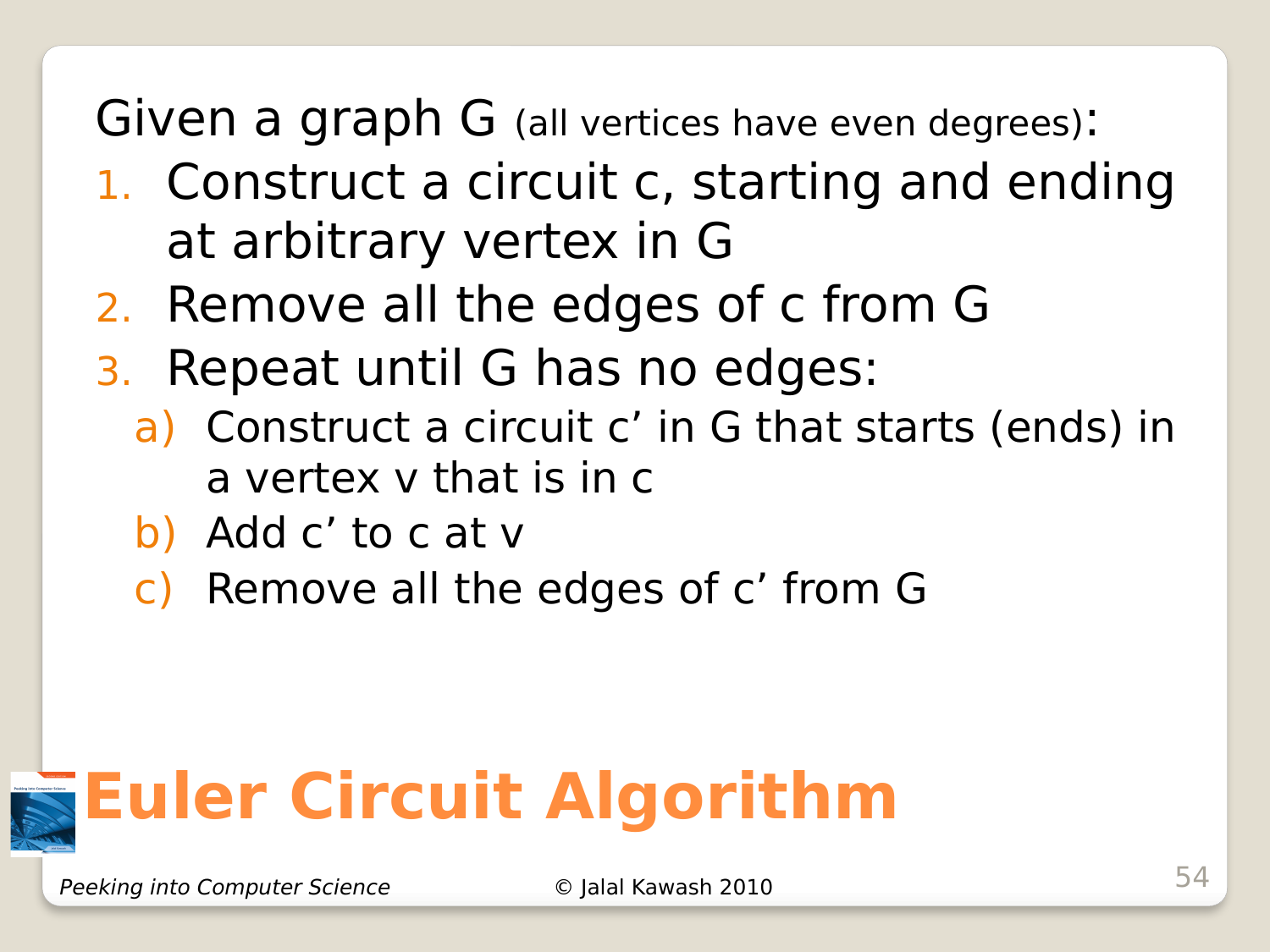

Given a graph G (all vertices have even degrees):
Construct a circuit c, starting and ending at arbitrary vertex in G
Remove all the edges of c from G
Repeat until G has no edges:
Construct a circuit c’ in G that starts (ends) in a vertex v that is in c
Add c’ to c at v
Remove all the edges of c’ from G
# Euler Circuit Algorithm
54